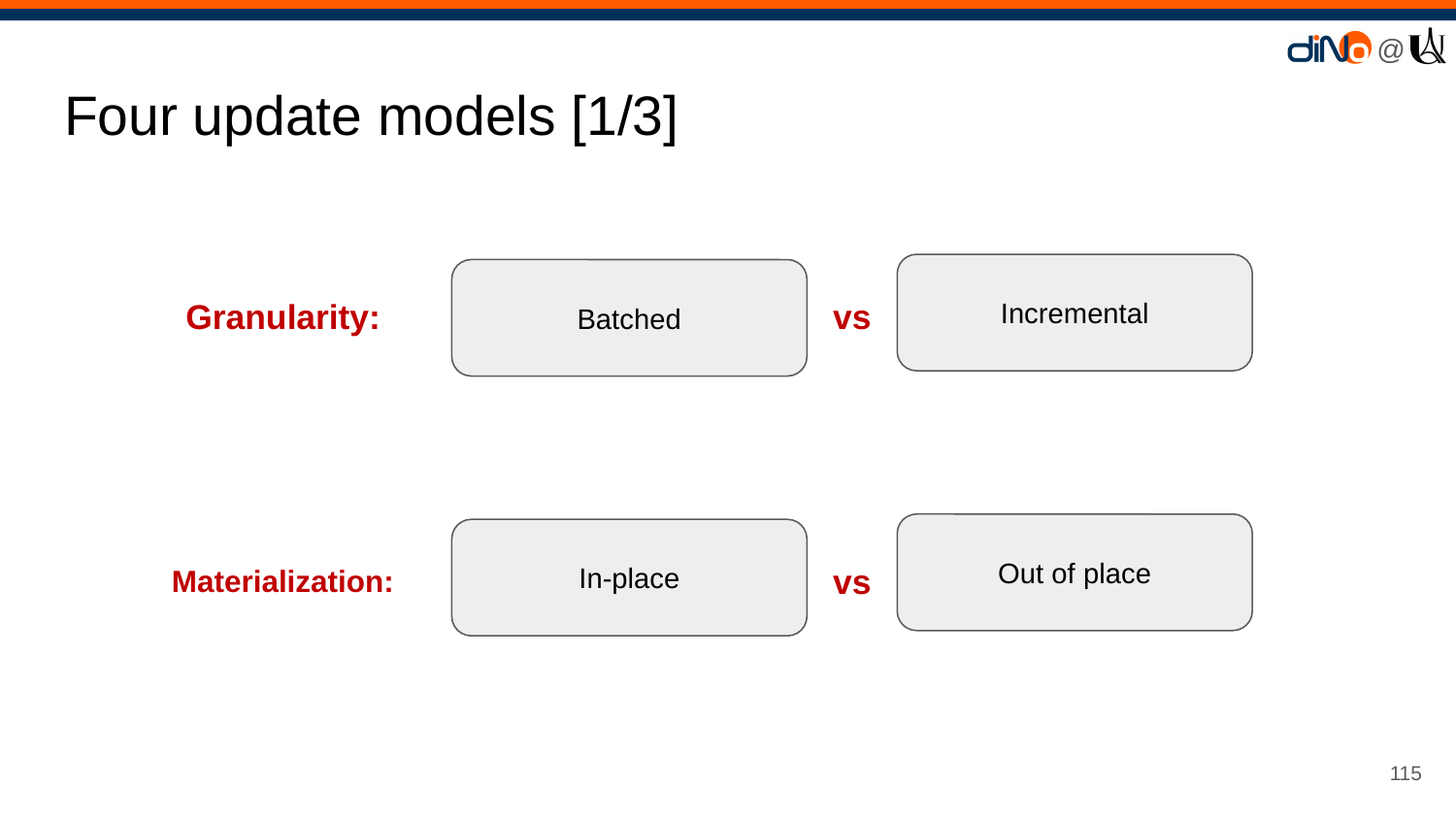

# Four update models [1/3]
Incremental
Batched
Granularity:
vs
Out of place
In-place
Materialization:
vs
115